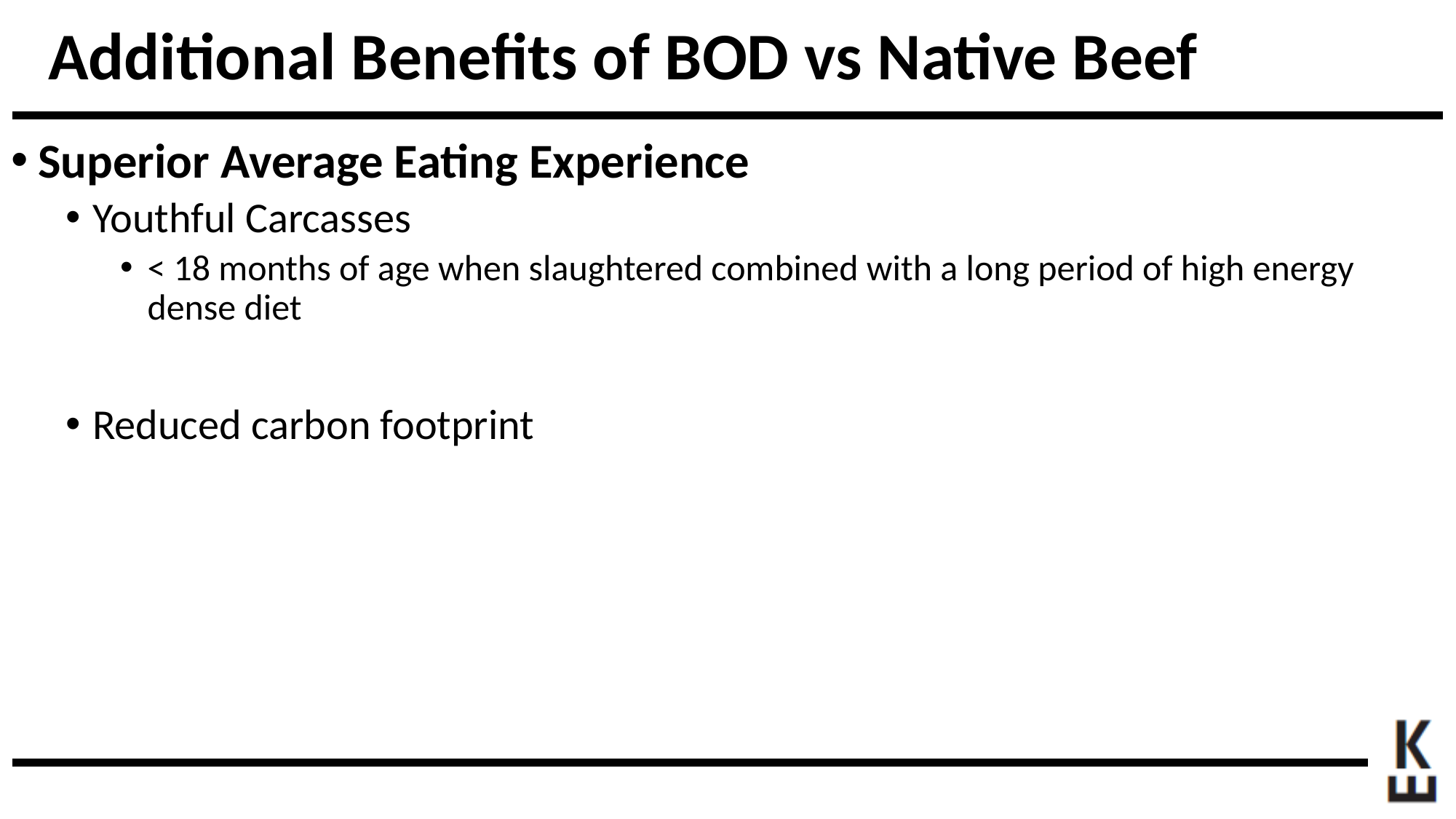

# Additional Benefits of BOD vs Native Beef
Superior Average Eating Experience
Youthful Carcasses
< 18 months of age when slaughtered combined with a long period of high energy dense diet

Reduced carbon footprint